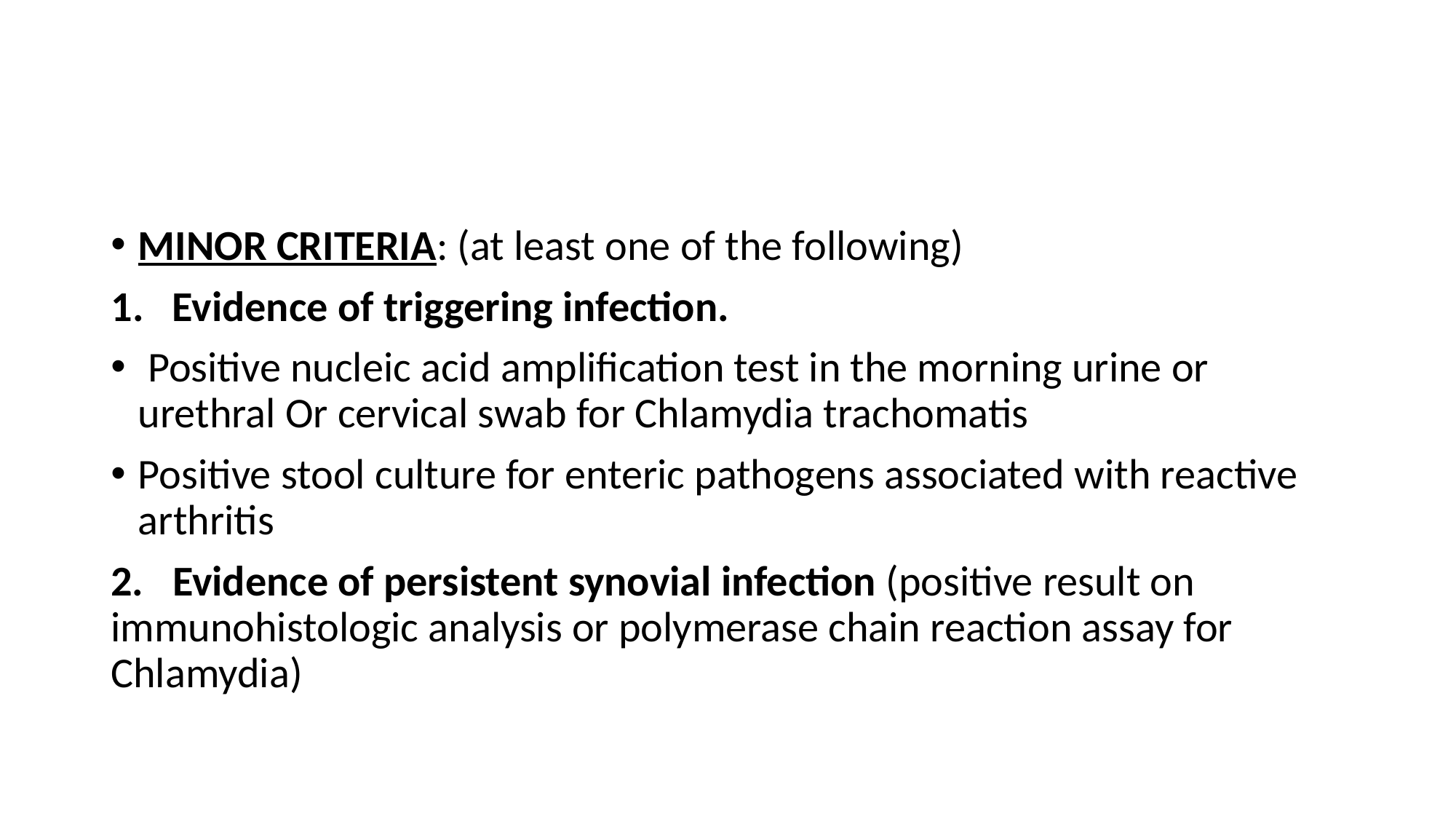

#
MINOR CRITERIA: (at least one of the following)
Evidence of triggering infection.
 Positive nucleic acid amplification test in the morning urine or urethral Or cervical swab for Chlamydia trachomatis
Positive stool culture for enteric pathogens associated with reactive arthritis
2.   Evidence of persistent synovial infection (positive result on immunohistologic analysis or polymerase chain reaction assay for Chlamydia)